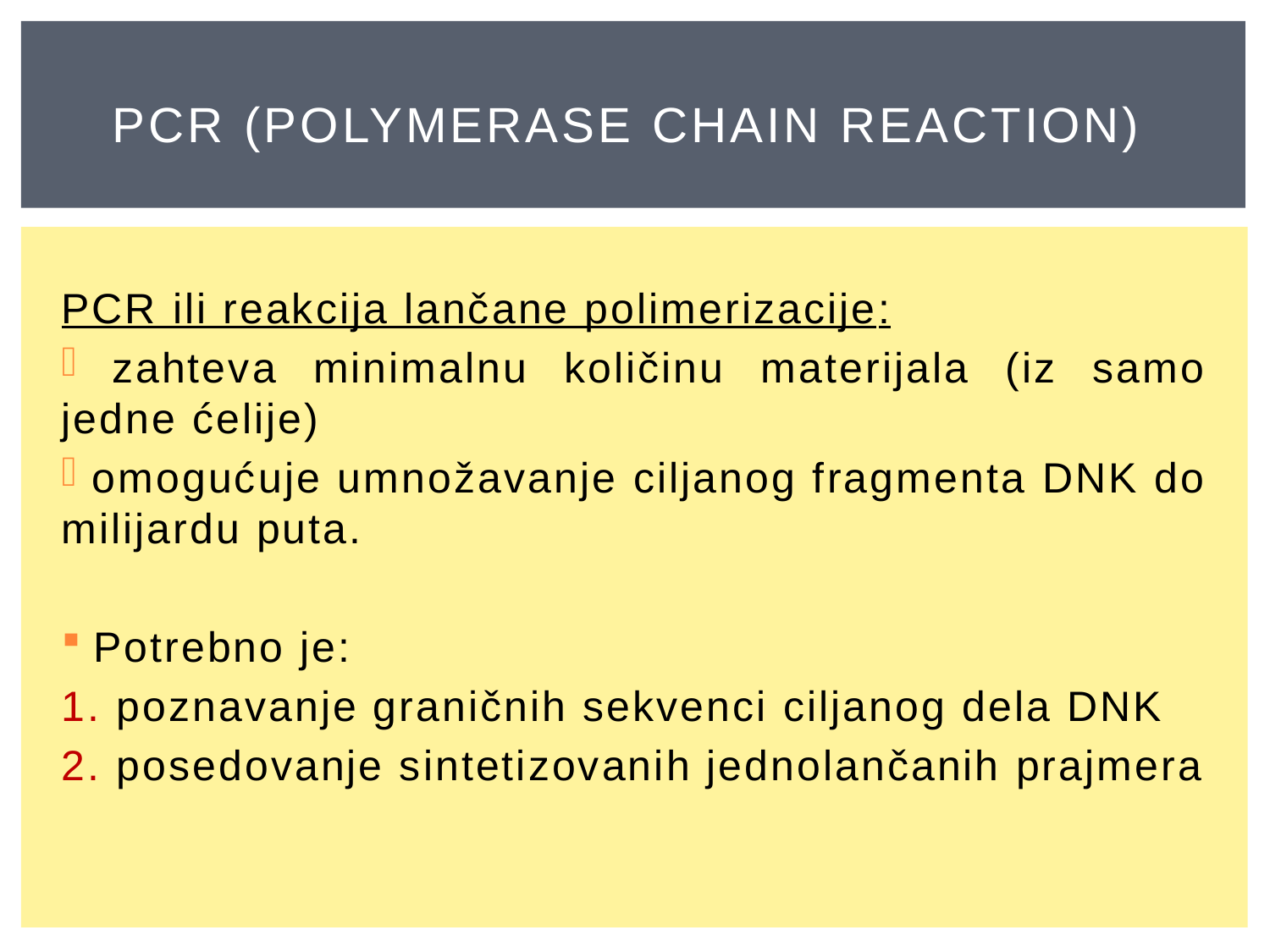

# PCR (Polymerase Chain Reaction)
PCR ili reakcija lančane polimerizacije:
 zahteva minimalnu količinu materijala (iz samo jedne ćelije)
 omogućuje umnožavanje ciljanog fragmenta DNK do milijardu puta.

Potrebno je:
1. poznavanje graničnih sekvenci ciljanog dela DNK
2. posedovanje sintetizovanih jednolančanih prajmera